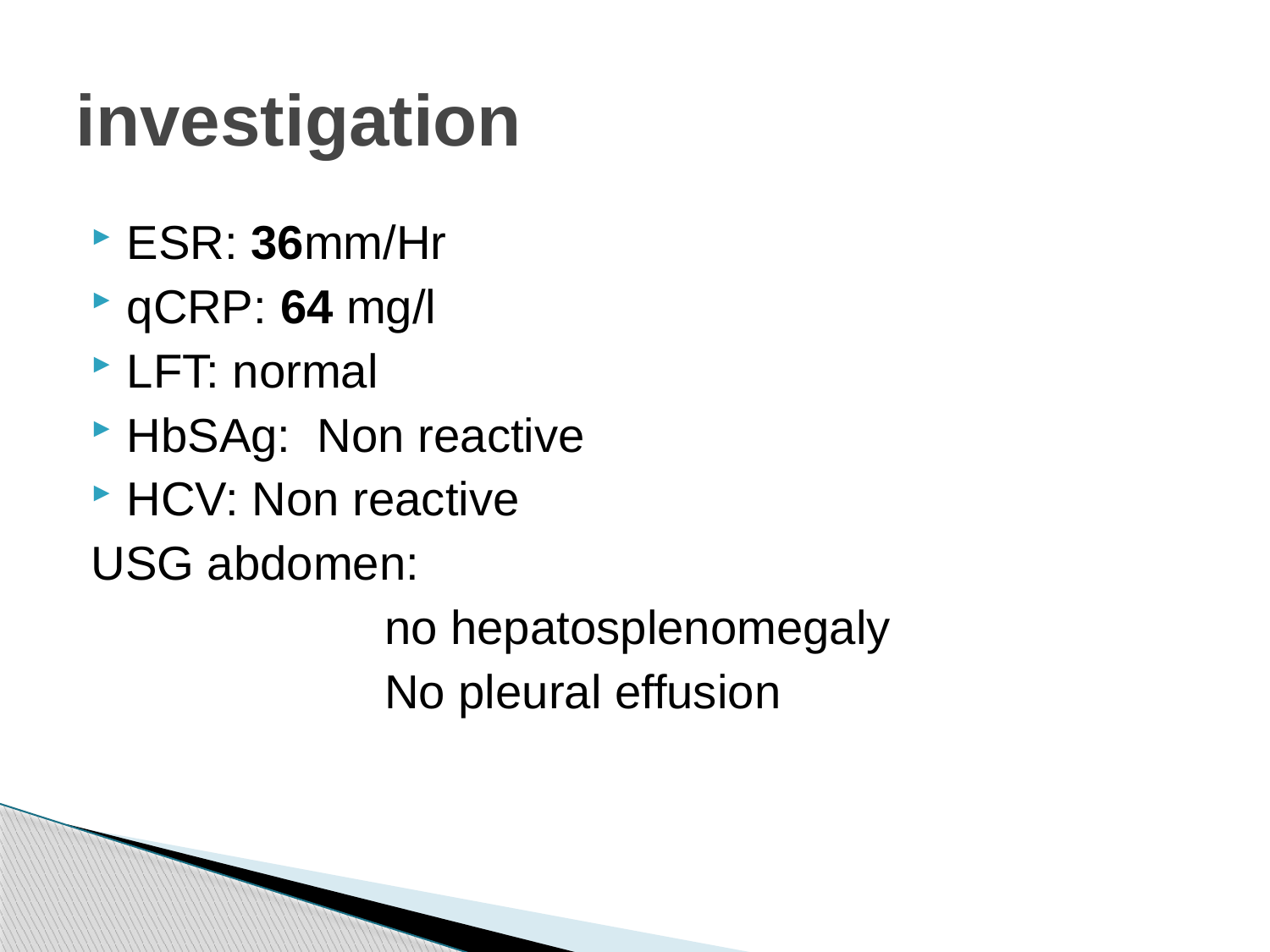

# investigation
ESR: 36mm/Hr
qCRP: 64 mg/l
LFT: normal
HbSAg:  Non reactive
HCV: Non reactive
USG abdomen:
                      no hepatosplenomegaly
                      No pleural effusion